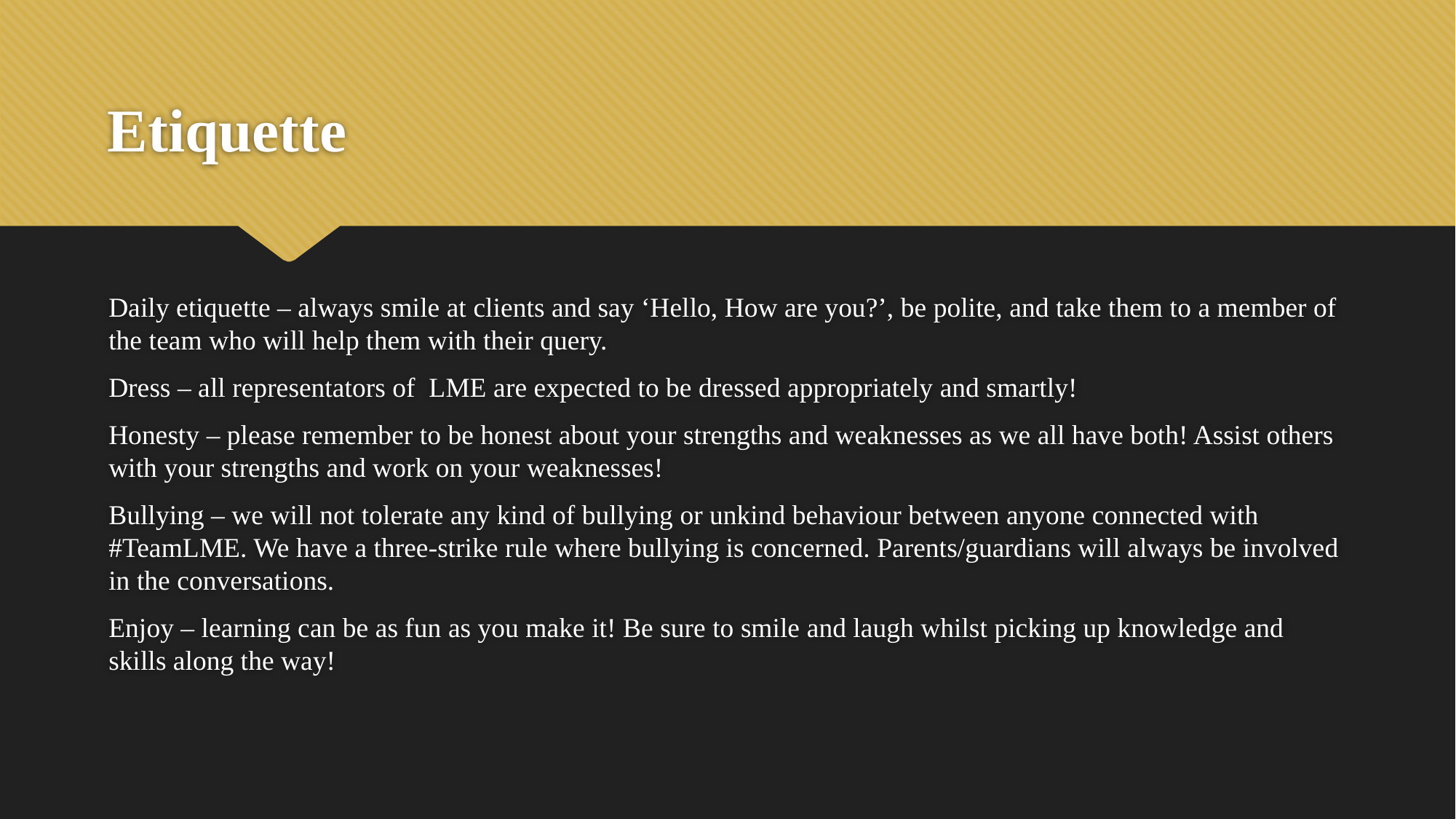

# Etiquette
Daily etiquette – always smile at clients and say ‘Hello, How are you?’, be polite, and take them to a member of the team who will help them with their query.
Dress – all representators of  LME are expected to be dressed appropriately and smartly!
Honesty – please remember to be honest about your strengths and weaknesses as we all have both! Assist others with your strengths and work on your weaknesses!
Bullying – we will not tolerate any kind of bullying or unkind behaviour between anyone connected with #TeamLME. We have a three-strike rule where bullying is concerned. Parents/guardians will always be involved in the conversations.
Enjoy – learning can be as fun as you make it! Be sure to smile and laugh whilst picking up knowledge and skills along the way!